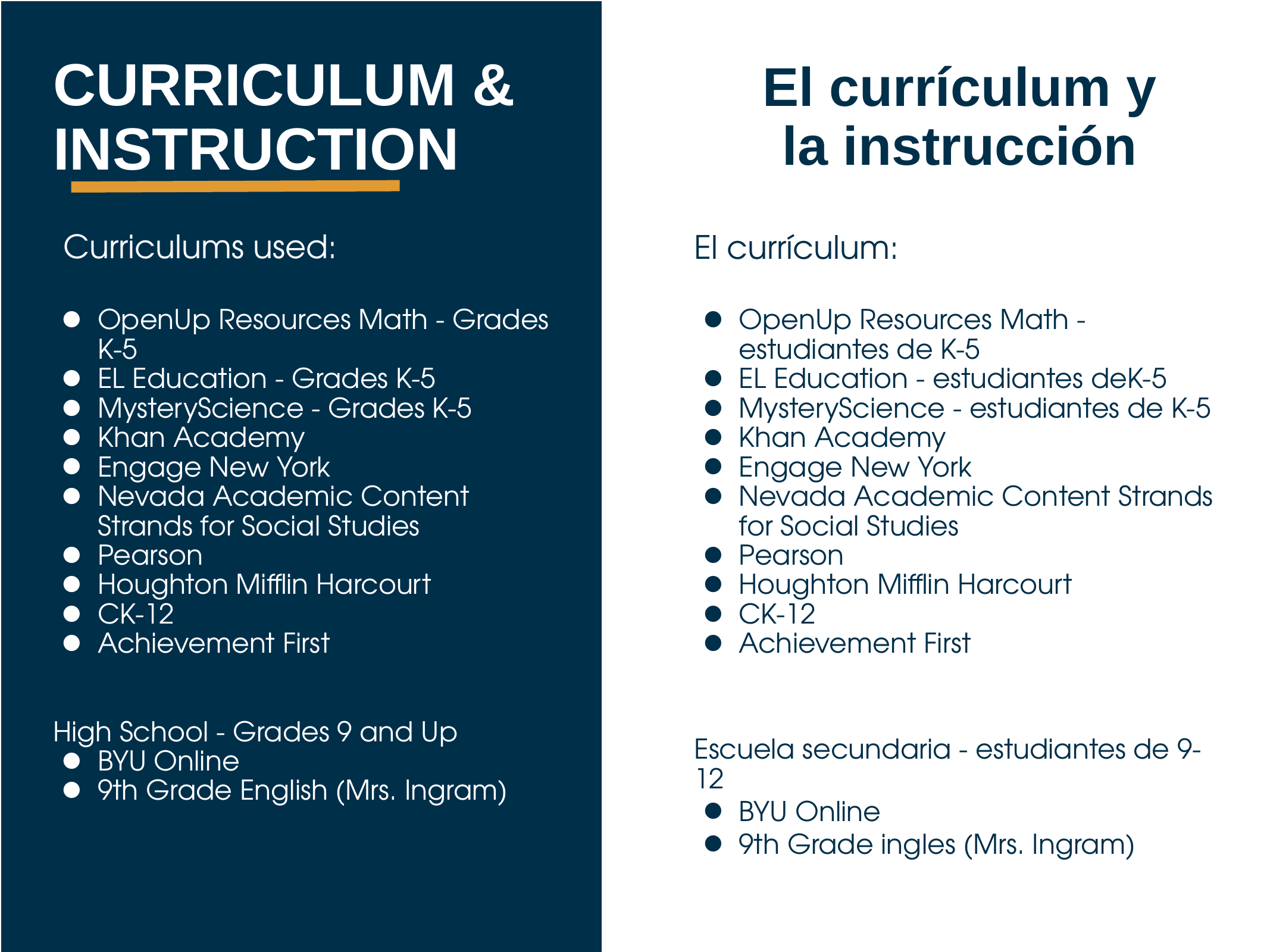

# CURRICULUM & INSTRUCTION
El currículum y la instrucción
El currículum:
Curriculums used:
OpenUp Resources Math - Grades K-5
EL Education - Grades K-5
MysteryScience - Grades K-5
Khan Academy
Engage New York
Nevada Academic Content Strands for Social Studies
Pearson
Houghton Mifflin Harcourt
CK-12
Achievement First

High School - Grades 9 and Up
BYU Online
9th Grade English (Mrs. Ingram)

OpenUp Resources Math - estudiantes de K-5
EL Education - estudiantes deK-5
MysteryScience - estudiantes de K-5
Khan Academy
Engage New York
Nevada Academic Content Strands for Social Studies
Pearson
Houghton Mifflin Harcourt
CK-12
Achievement First

Escuela secundaria - estudiantes de 9-12
BYU Online
9th Grade ingles (Mrs. Ingram)